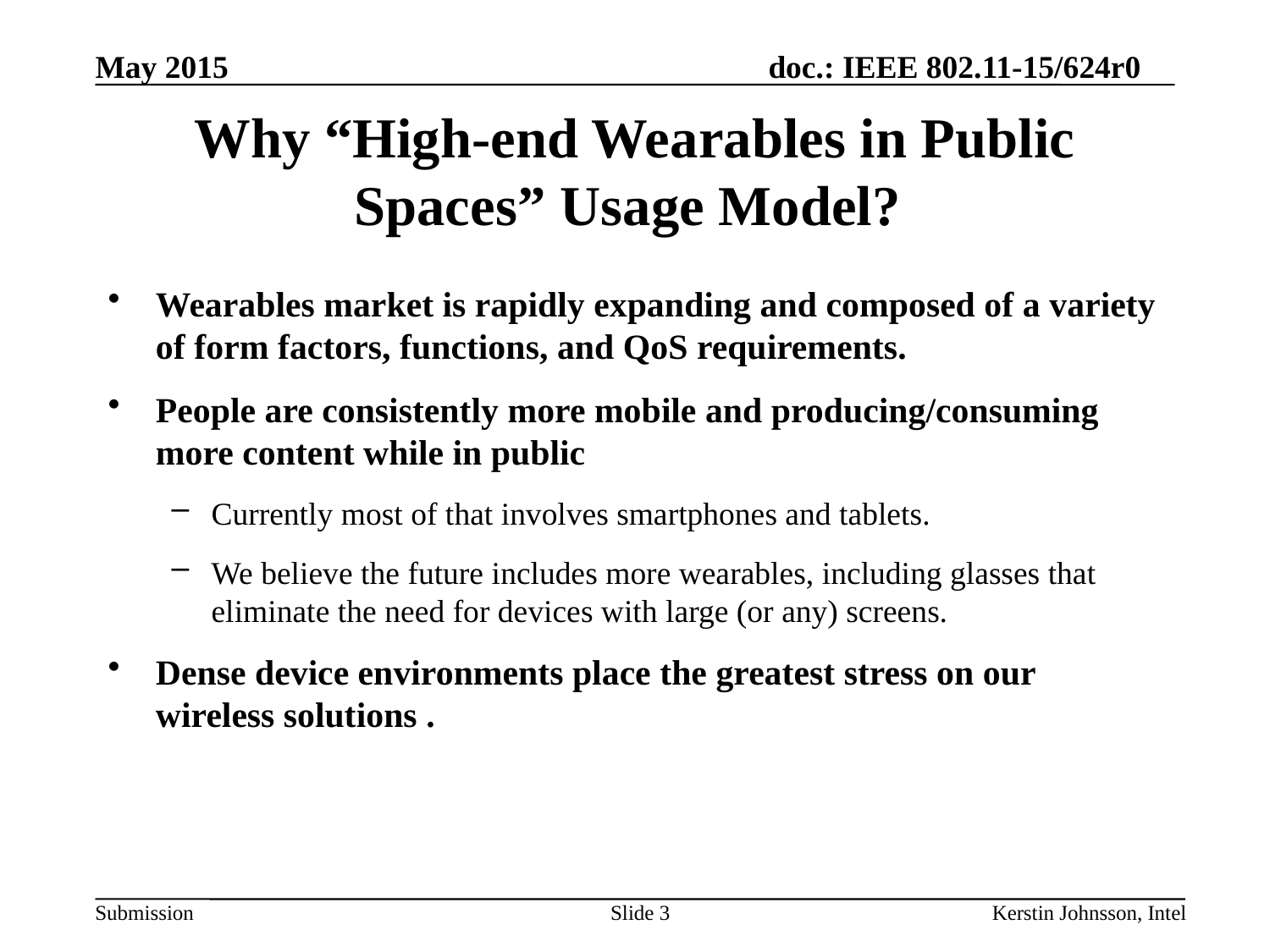

# Why “High-end Wearables in Public Spaces” Usage Model?
Wearables market is rapidly expanding and composed of a variety of form factors, functions, and QoS requirements.
People are consistently more mobile and producing/consuming more content while in public
Currently most of that involves smartphones and tablets.
We believe the future includes more wearables, including glasses that eliminate the need for devices with large (or any) screens.
Dense device environments place the greatest stress on our wireless solutions .
Slide 3
Kerstin Johnsson, Intel